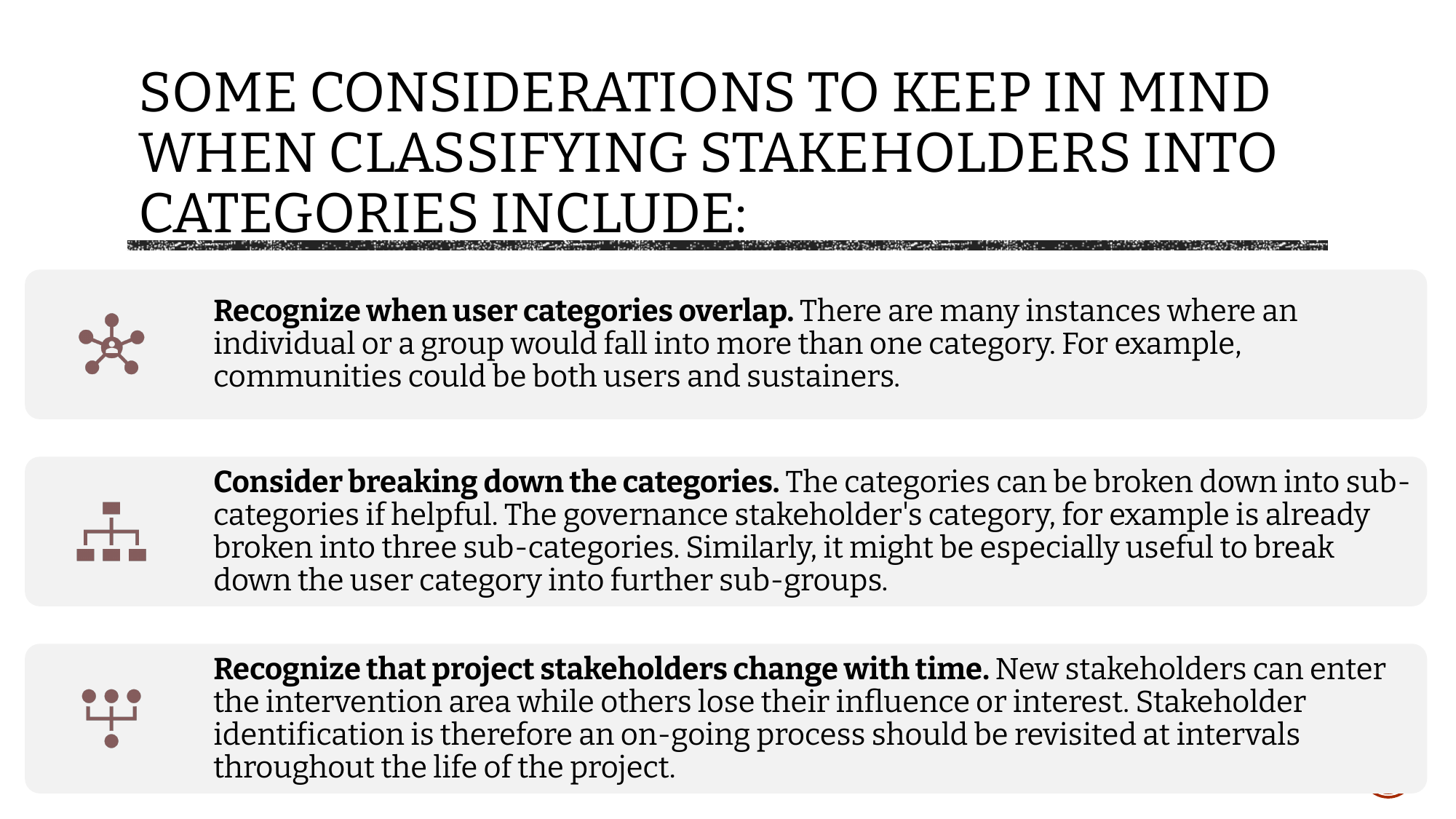

# Some considerations to keep in mind when classifying stakeholders into categories include:

Recognize when user categories overlap. There are many instances where an individual or a group would fall into more than one category. For example, communities could be both users and sustainers.

Consider breaking down the categories. The categories can be broken down into sub-categories if helpful. The governance stakeholder's category, for example is already broken into three sub-categories. Similarly, it might be especially useful to break down the user category into further sub-groups.

Recognize that project stakeholders change with time. New stakeholders can enter the intervention area while others lose their influence or interest. Stakeholder identification is therefore an on-going process should be revisited at intervals throughout the life of the project.